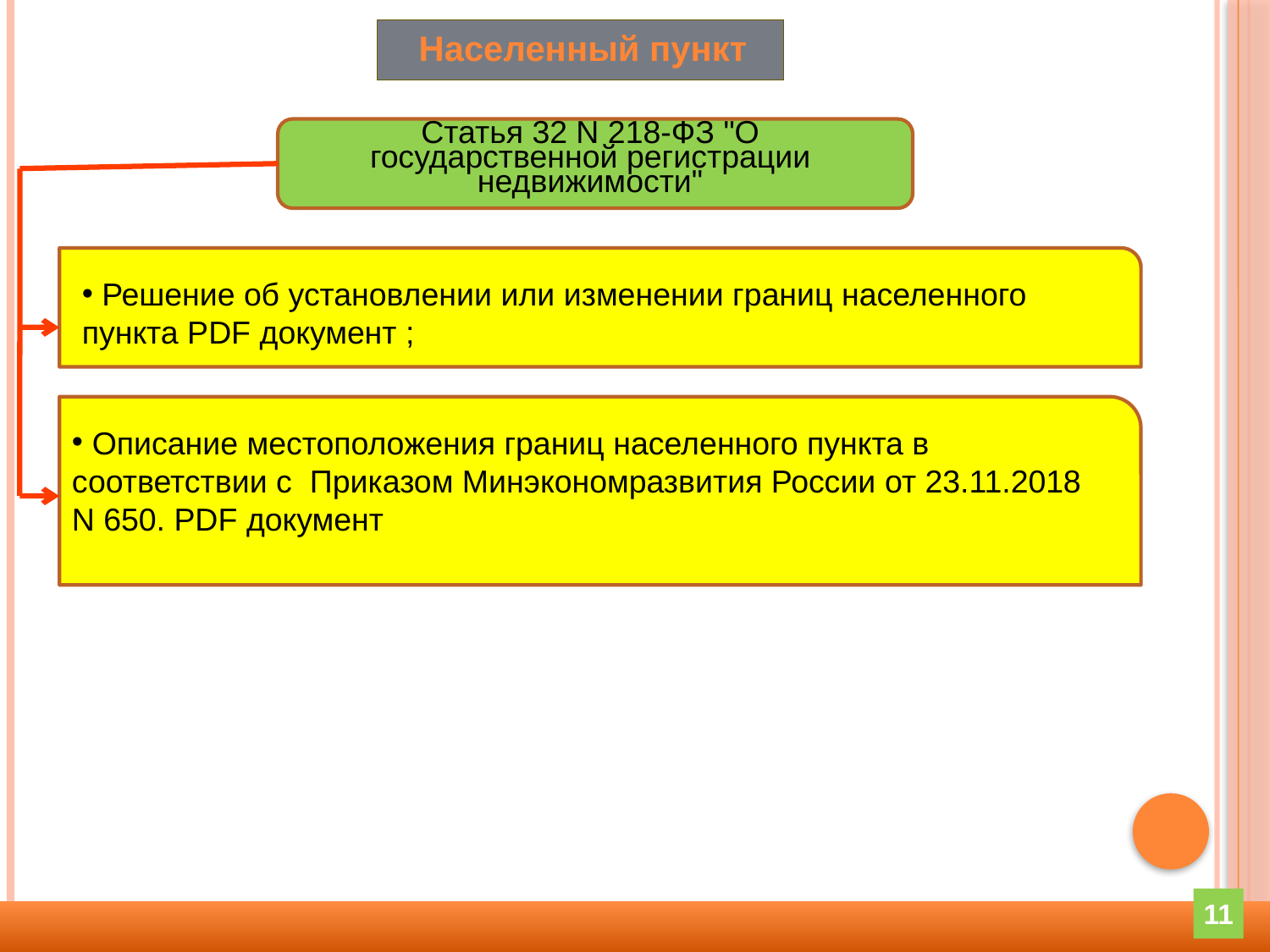

Населенный пункт

Статья 32 N 218-ФЗ "О государственной регистрации недвижимости"

 Решение об установлении или изменении границ населенного пункта PDF документ ;

 Описание местоположения границ населенного пункта в соответствии с  Приказом Минэкономразвития России от 23.11.2018 N 650. PDF документ